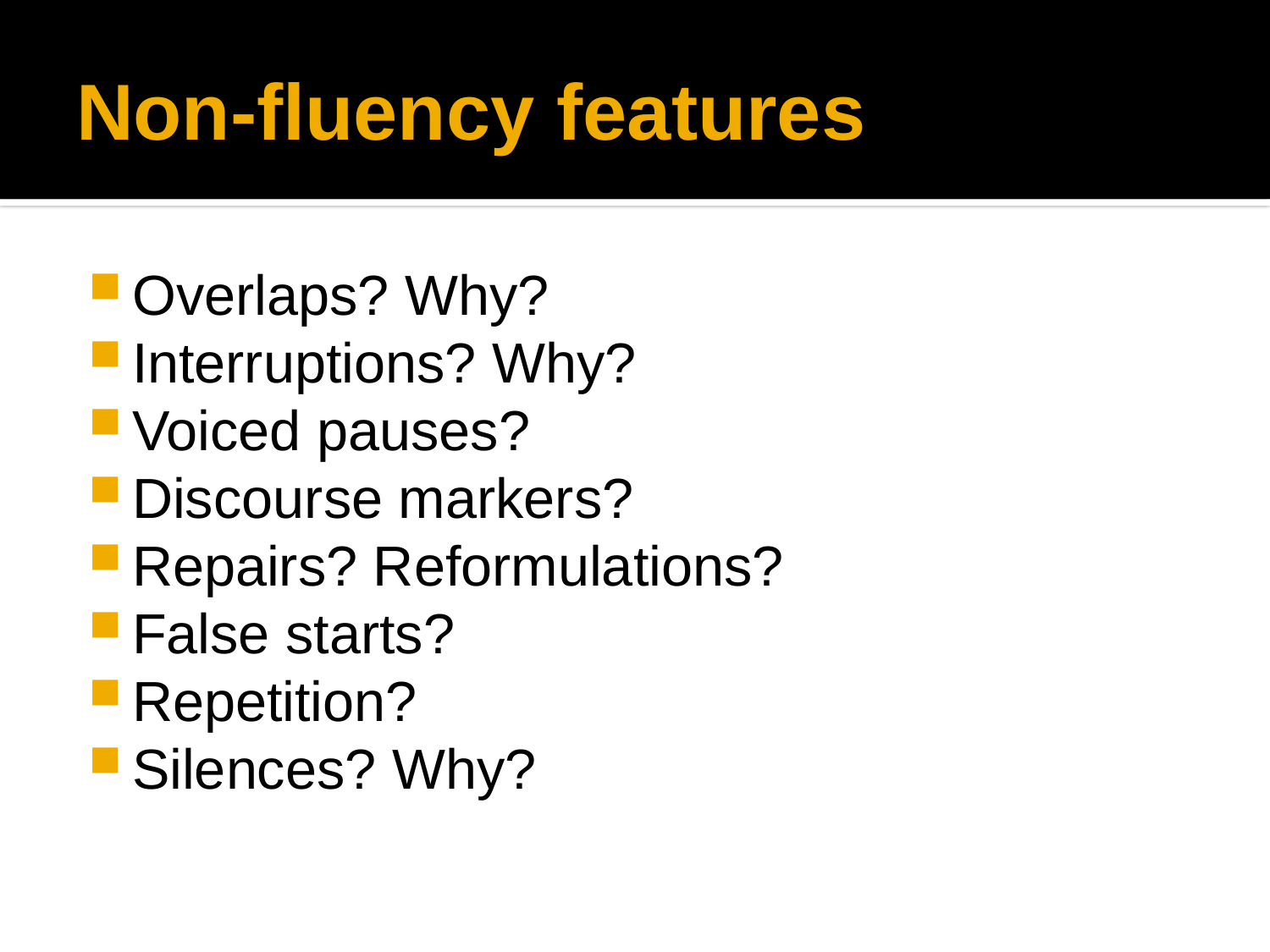

# Non-fluency features
Overlaps? Why?
Interruptions? Why?
Voiced pauses?
Discourse markers?
Repairs? Reformulations?
False starts?
Repetition?
Silences? Why?